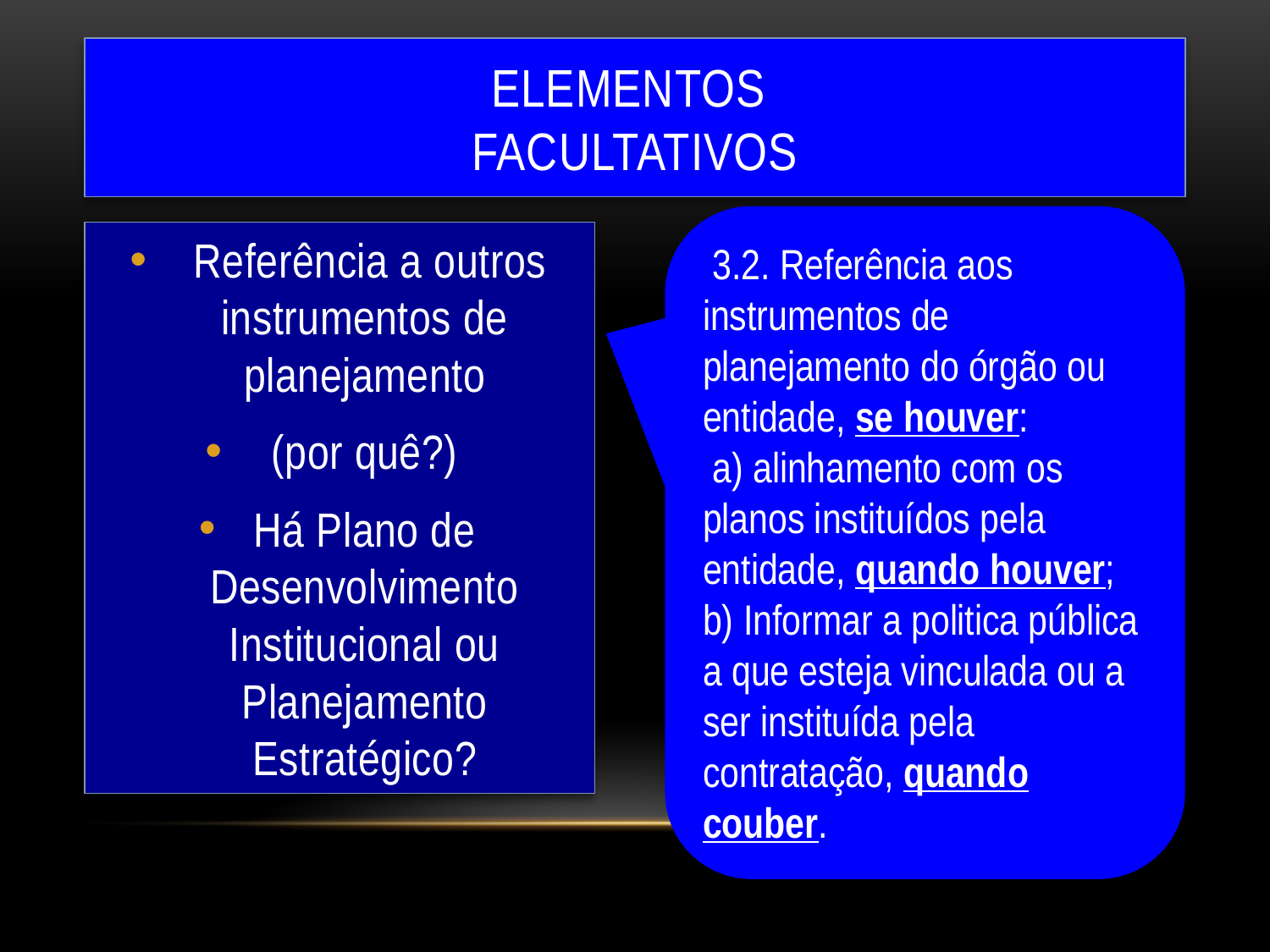

# ELEMENTOS
FACULTATIVOS
 3.2. Referência aos instrumentos de planejamento do órgão ou entidade, se houver:
 a) alinhamento com os planos instituídos pela entidade, quando houver;
b) Informar a politica pública a que esteja vinculada ou a ser instituída pela contratação, quando couber.
 Referência a outros instrumentos de planejamento
 (por quê?)
Há Plano de Desenvolvimento Institucional ou Planejamento Estratégico?